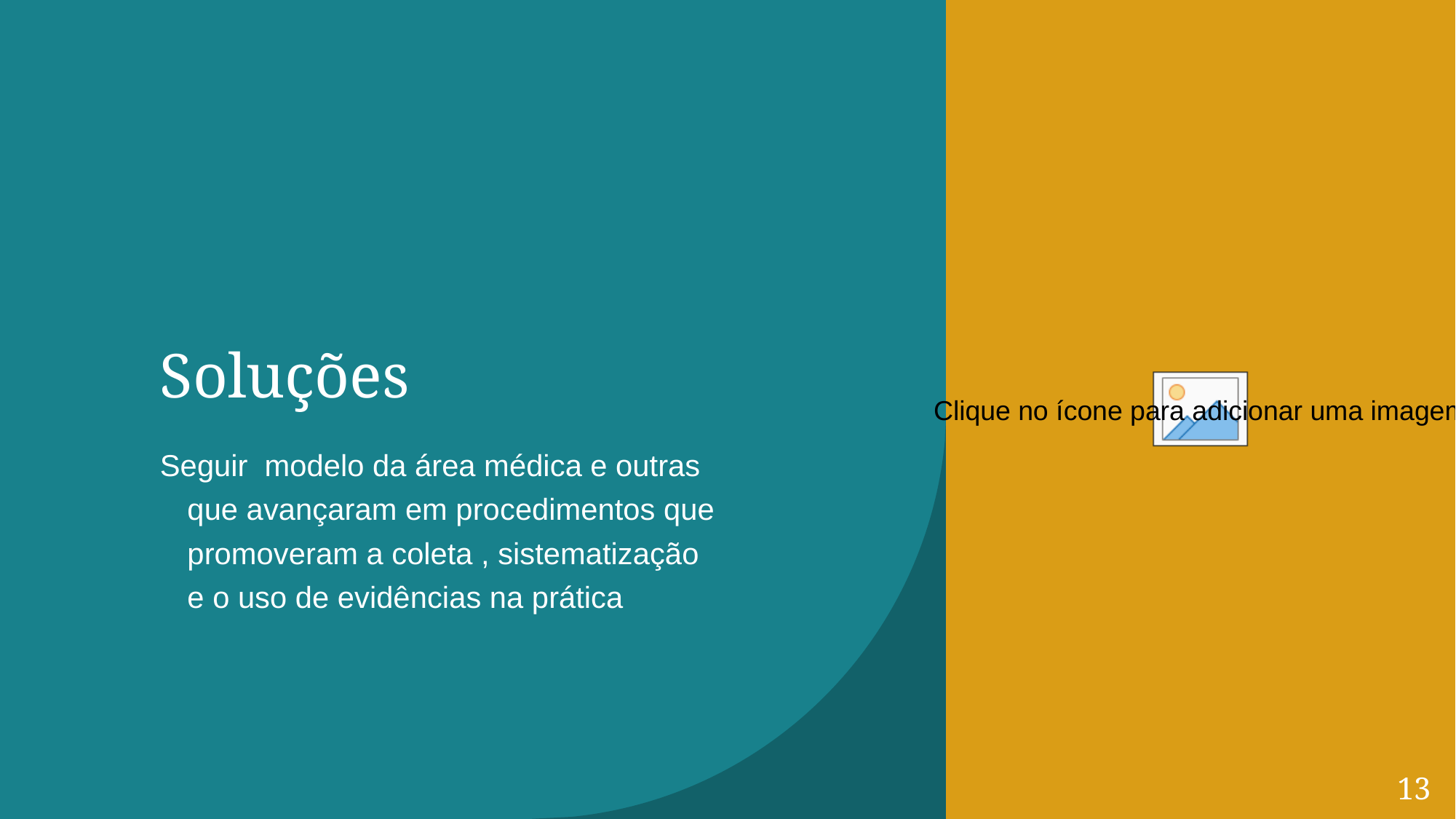

# Soluções
Seguir  modelo da área médica e outras que avançaram em procedimentos que promoveram a coleta , sistematização e o uso de evidências na prática
13